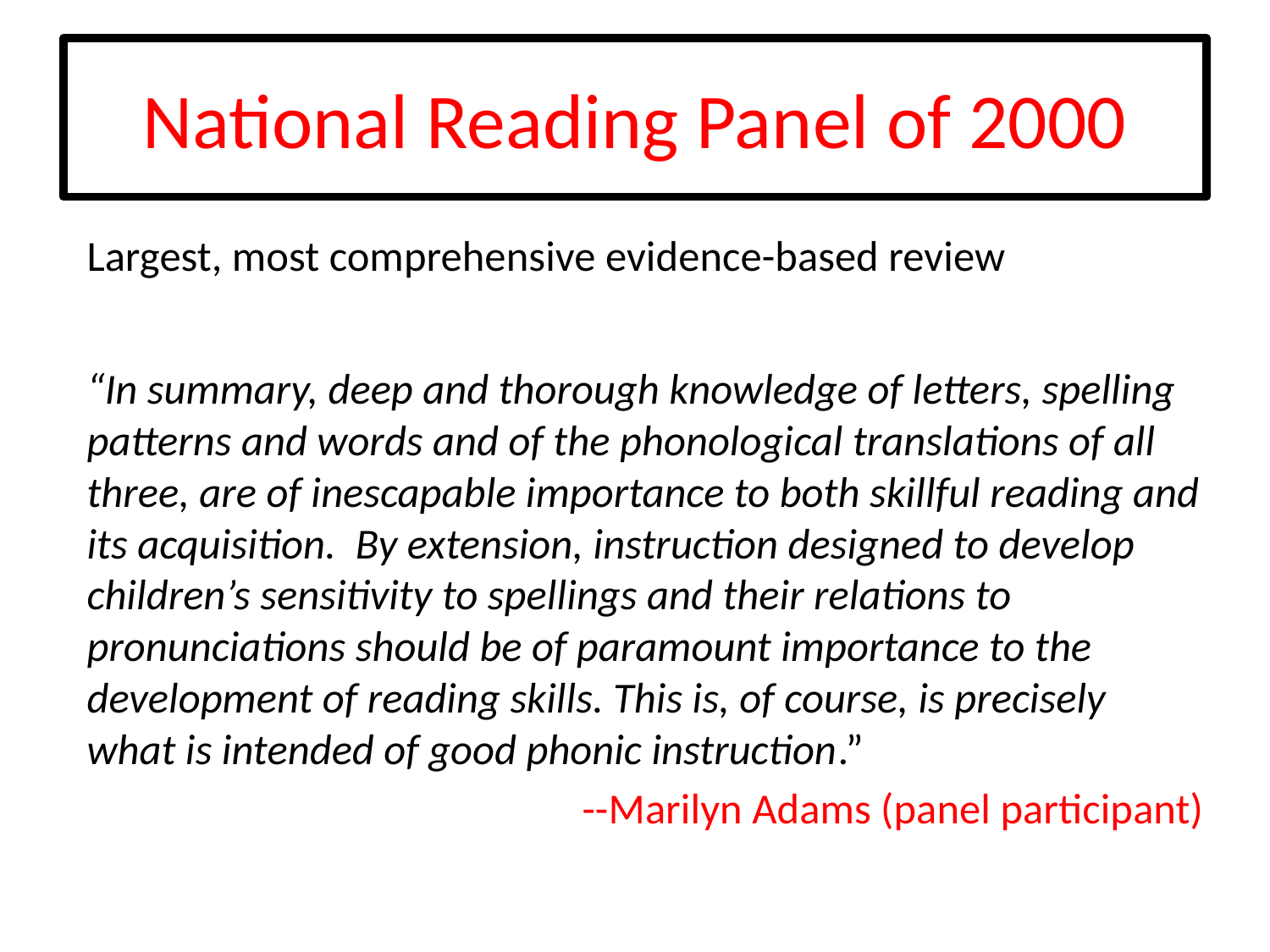

# National Reading Panel of 2000
Largest, most comprehensive evidence-based review

“In summary, deep and thorough knowledge of letters, spelling patterns and words and of the phonological translations of all three, are of inescapable importance to both skillful reading and its acquisition.  By extension, instruction designed to develop children’s sensitivity to spellings and their relations to pronunciations should be of paramount importance to the development of reading skills. This is, of course, is precisely what is intended of good phonic instruction.”
--Marilyn Adams (panel participant)